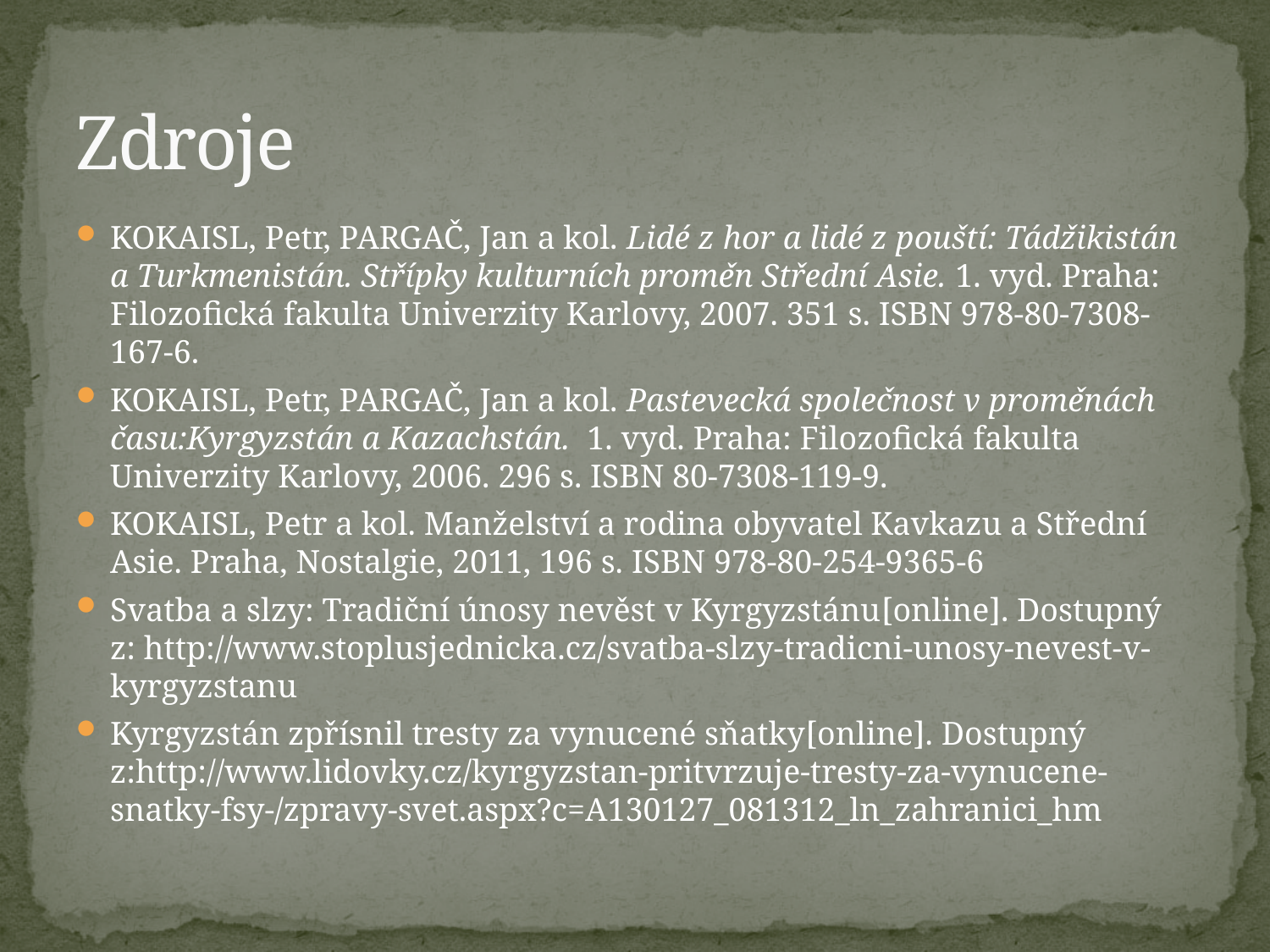

# Zdroje
KOKAISL, Petr, PARGAČ, Jan a kol. Lidé z hor a lidé z pouští: Tádžikistán a Turkmenistán. Střípky kulturních proměn Střední Asie. 1. vyd. Praha: Filozofická fakulta Univerzity Karlovy, 2007. 351 s. ISBN 978-80-7308-167-6.
KOKAISL, Petr, PARGAČ, Jan a kol. Pastevecká společnost v proměnách času:Kyrgyzstán a Kazachstán.  1. vyd. Praha: Filozofická fakulta Univerzity Karlovy, 2006. 296 s. ISBN 80-7308-119-9.
KOKAISL, Petr a kol. Manželství a rodina obyvatel Kavkazu a Střední Asie. Praha, Nostalgie, 2011, 196 s. ISBN 978-80-254-9365-6
Svatba a slzy: Tradiční únosy nevěst v Kyrgyzstánu[online]. Dostupný z: http://www.stoplusjednicka.cz/svatba-slzy-tradicni-unosy-nevest-v-kyrgyzstanu
Kyrgyzstán zpřísnil tresty za vynucené sňatky[online]. Dostupný z:http://www.lidovky.cz/kyrgyzstan-pritvrzuje-tresty-za-vynucene-snatky-fsy-/zpravy-svet.aspx?c=A130127_081312_ln_zahranici_hm